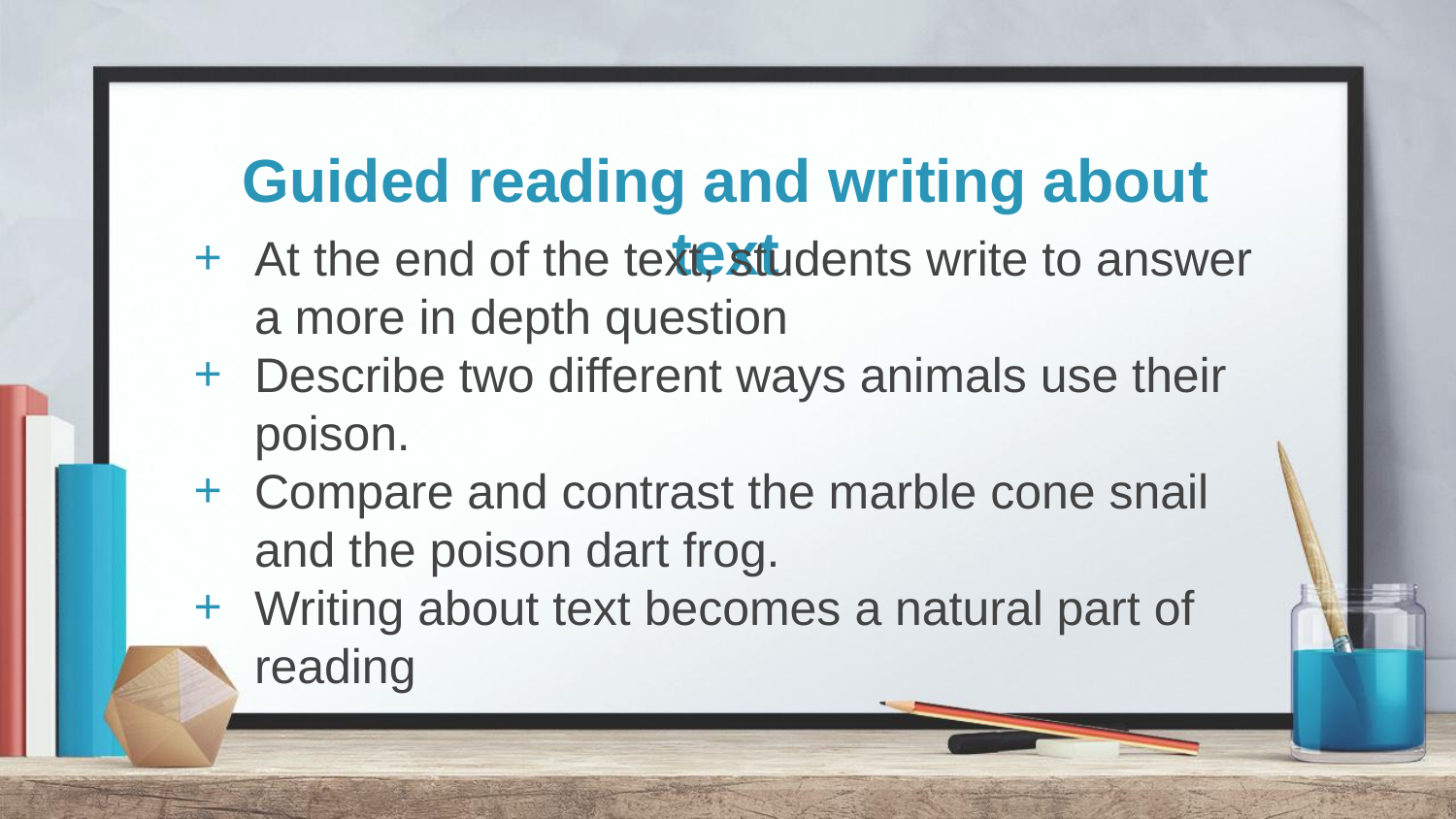

# Guided reading and writing about text
At the end of the text, students write to answer a more in depth question
Describe two different ways animals use their poison.
Compare and contrast the marble cone snail and the poison dart frog.
Writing about text becomes a natural part of reading